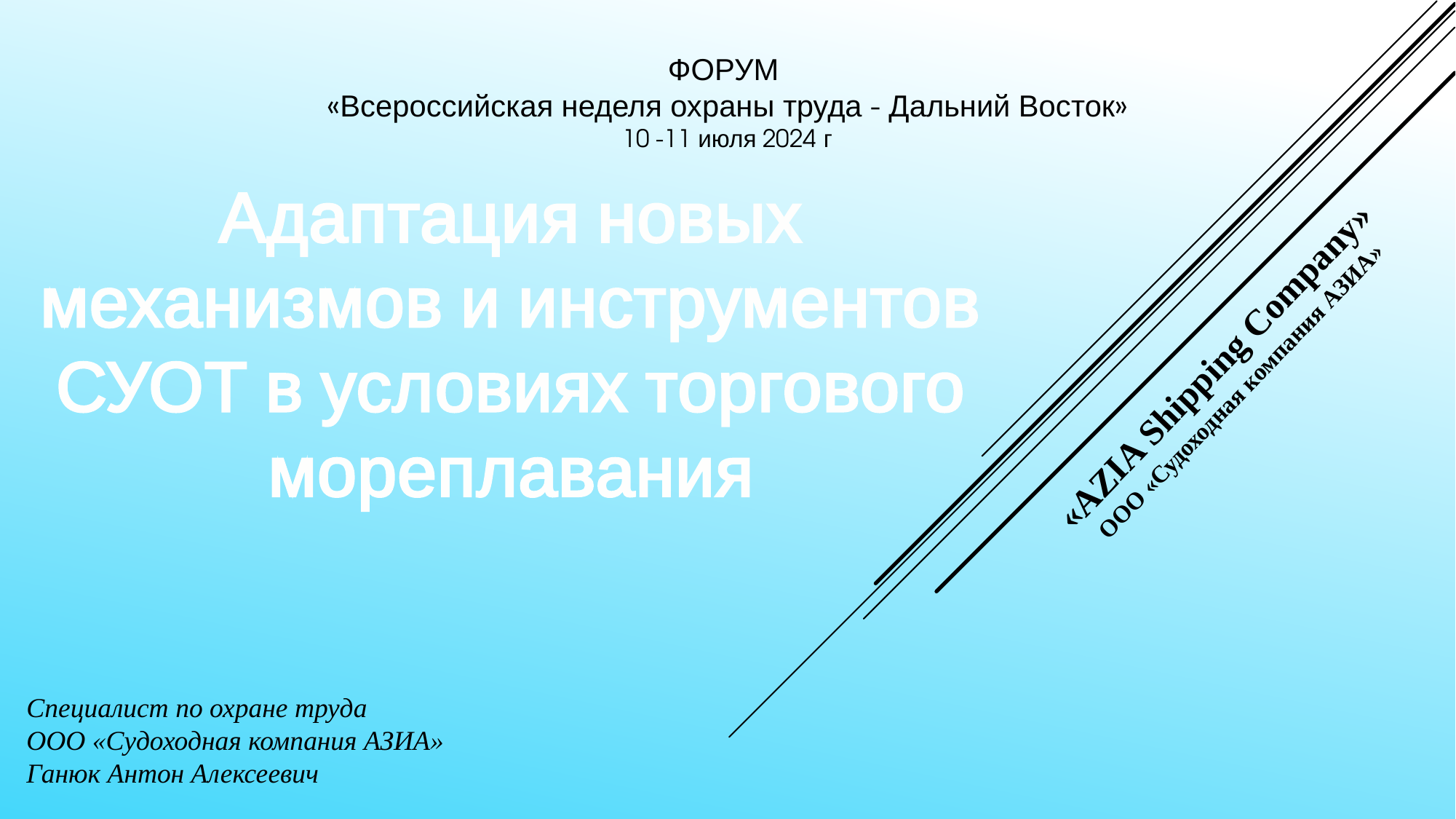

ФОРУМ
«Всероссийская неделя охраны труда - Дальний Восток»
10 -11 июля 2024 г
# Адаптация новых механизмов и инструментов СУОТ в условиях торгового мореплавания
«AZIA Shipping Company»
   ООО «Судоходная компания АЗИА»
Специалист по охране труда
ООО «Судоходная компания АЗИА»
Ганюк Антон Алексеевич